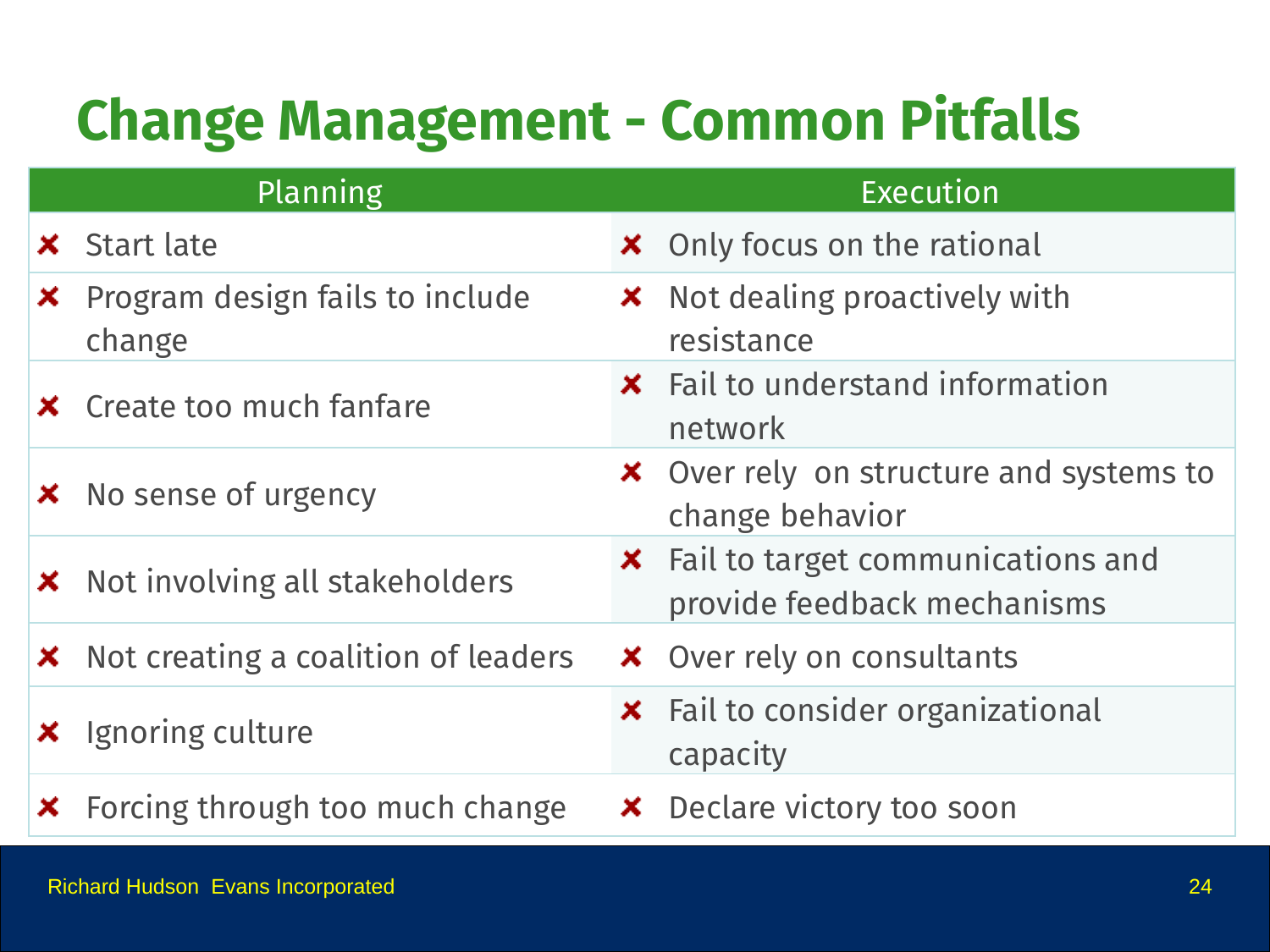

# Change Management - Common Pitfalls
| Planning | Execution |
| --- | --- |
| Start late | Only focus on the rational |
| Program design fails to include change | Not dealing proactively with resistance |
| Create too much fanfare | Fail to understand information network |
| No sense of urgency | Over rely on structure and systems to change behavior |
| Not involving all stakeholders | Fail to target communications and provide feedback mechanisms |
| Not creating a coalition of leaders | Over rely on consultants |
| Ignoring culture | Fail to consider organizational capacity |
| Forcing through too much change | Declare victory too soon |
Richard Hudson  Evans Incorporated
24